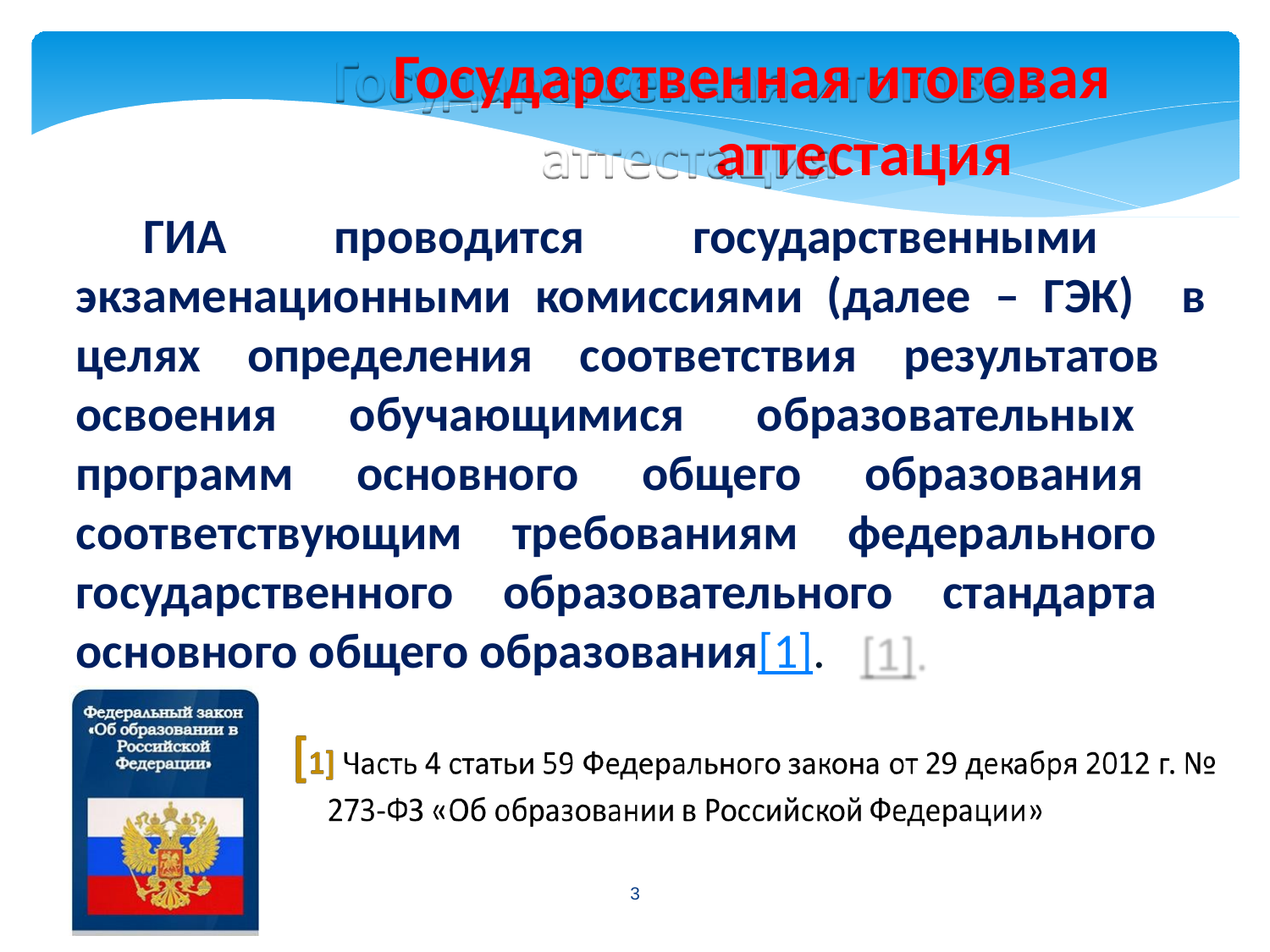

# Государственная итоговая  аттестация

ГИА проводится государственными  экзаменационными комиссиями (далее – ГЭК)  в целях определения соответствия результатов  освоения обучающимися образовательных  программ основного общего образования  соответствующим требованиям федерального  государственного образовательного стандарта  основного общего образования[1].

3